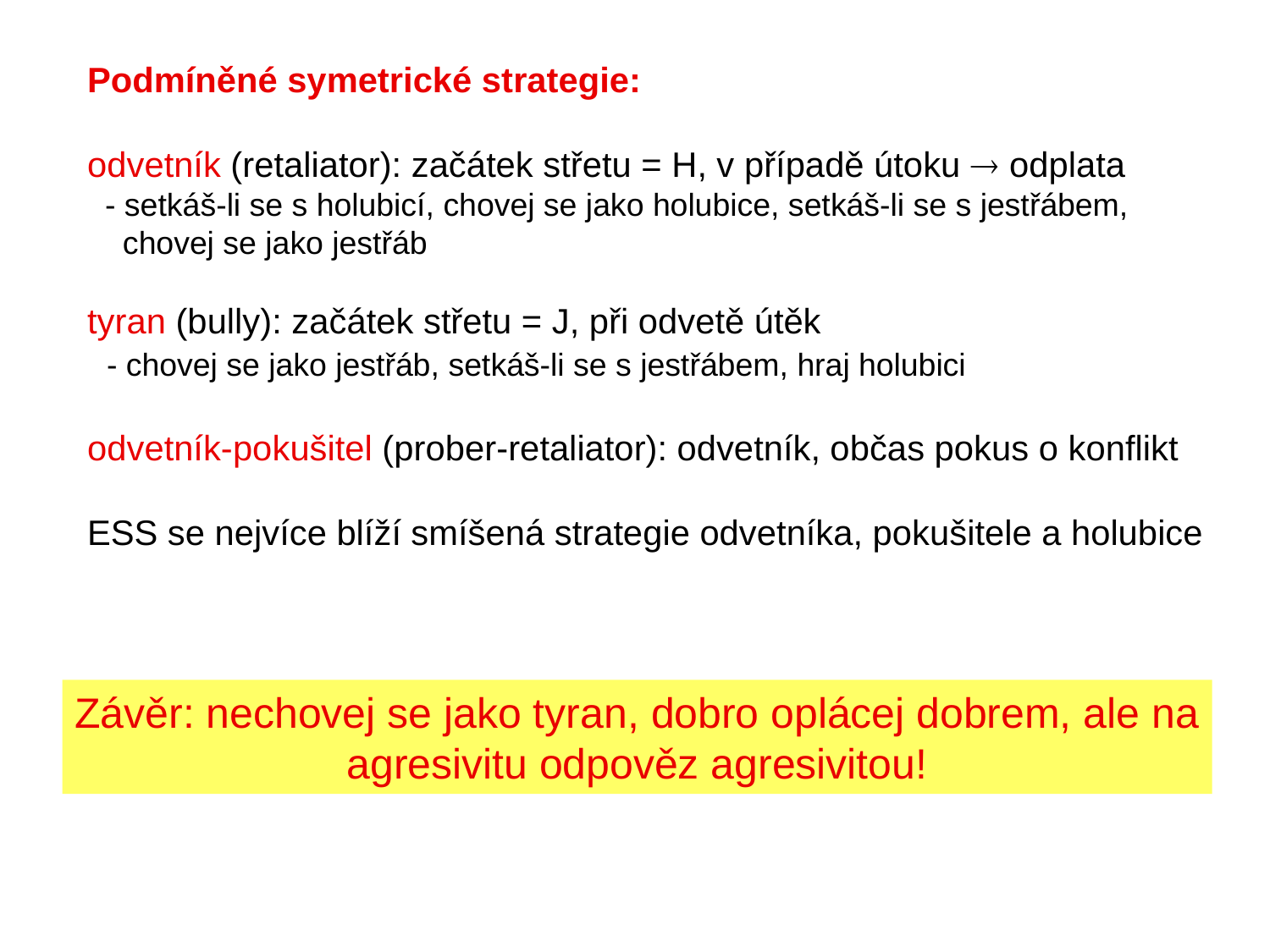

Podmíněné symetrické strategie:
odvetník (retaliator): začátek střetu = H, v případě útoku → odplata
  - setkáš-li se s holubicí, chovej se jako holubice, setkáš-li se s jestřábem,
    chovej se jako jestřáb
tyran (bully): začátek střetu = J, při odvetě útěk
  - chovej se jako jestřáb, setkáš-li se s jestřábem, hraj holubici
odvetník-pokušitel (prober-retaliator): odvetník, občas pokus o konflikt
ESS se nejvíce blíží smíšená strategie odvetníka, pokušitele a holubice
Závěr: nechovej se jako tyran, dobro oplácej dobrem, ale na
agresivitu odpověz agresivitou!